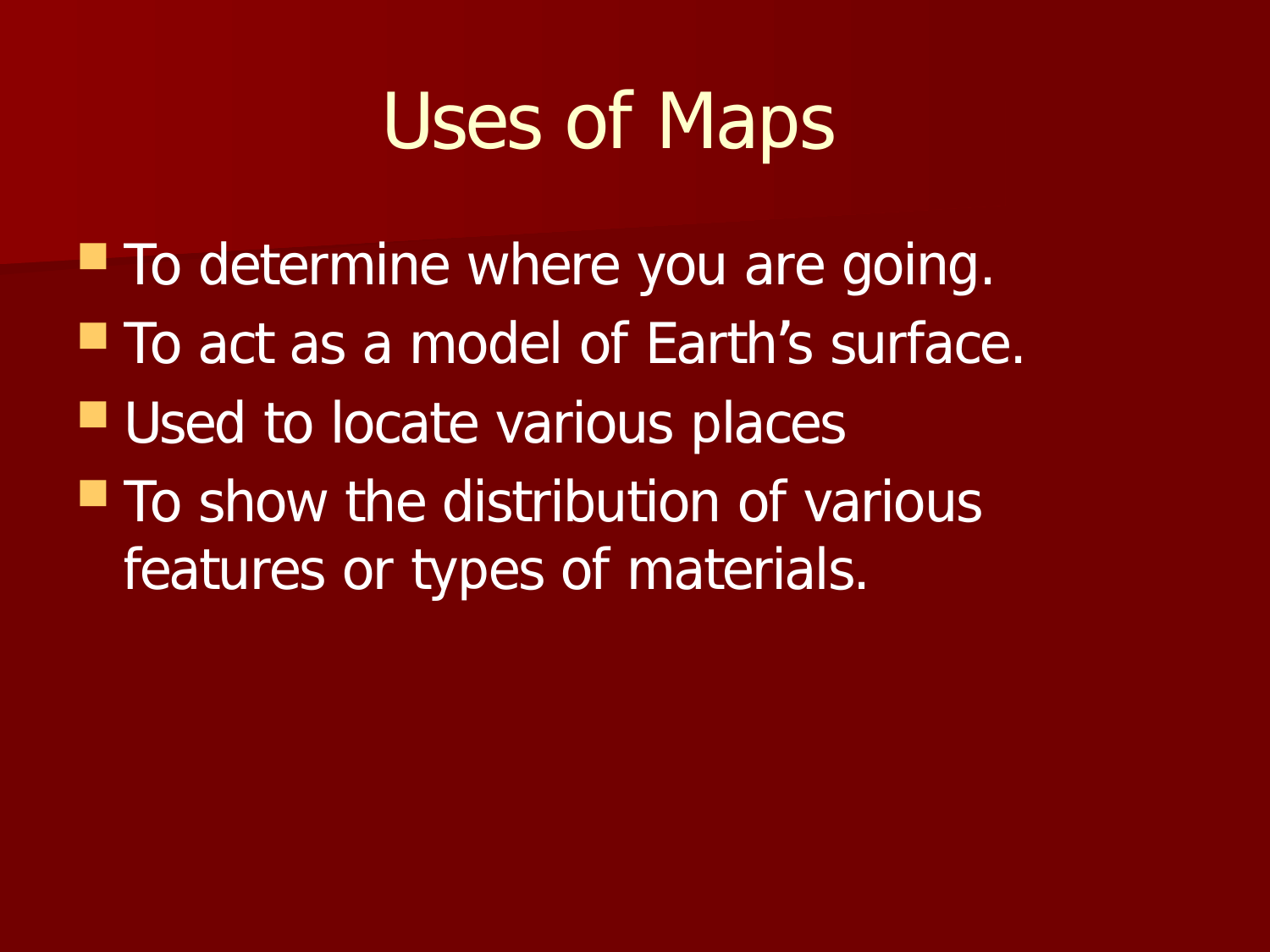

# Uses of Maps
To determine where you are going.
To act as a model of Earth’s surface.
Used to locate various places
To show the distribution of various features or types of materials.